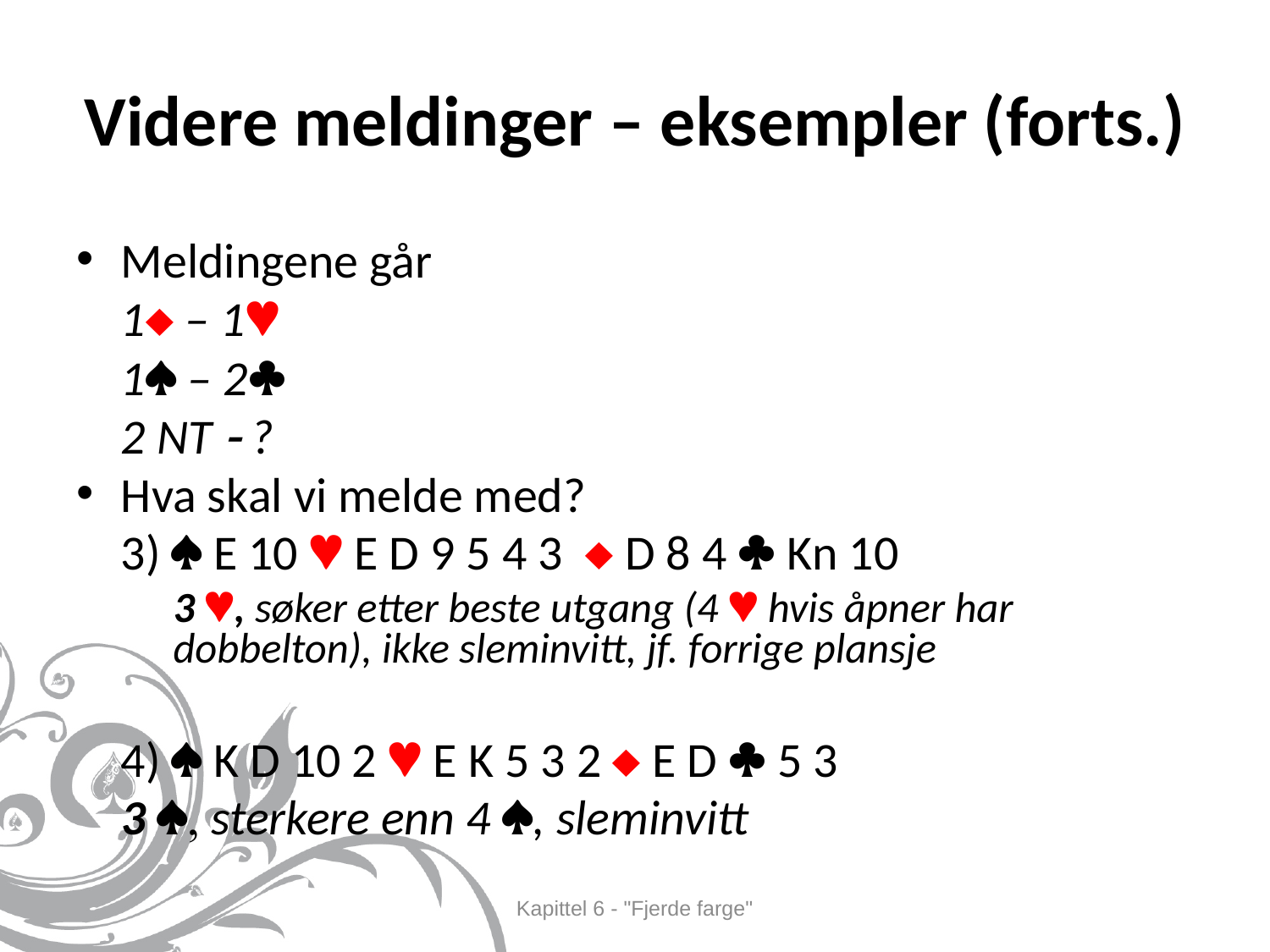

# Videre meldinger – eksempler (forts.)
Meldingene går
1♦ – 1♥
1♠ – 2♣
2 NT − ?
Hva skal vi melde med?
	3) ♠ E 10 ♥ E D 9 5 4 3  ♦ D 8 4 ♣ Kn 10
	3 ♥, søker etter beste utgang (4 ♥ hvis åpner har  dobbelton), ikke sleminvitt, jf. forrige plansje

	4) ♠ K D 10 2 ♥ E K 5 3 2 ♦ E D ♣ 5 3
		3 ♠, sterkere enn 4 ♠, sleminvitt
Kapittel 6 - "Fjerde farge"